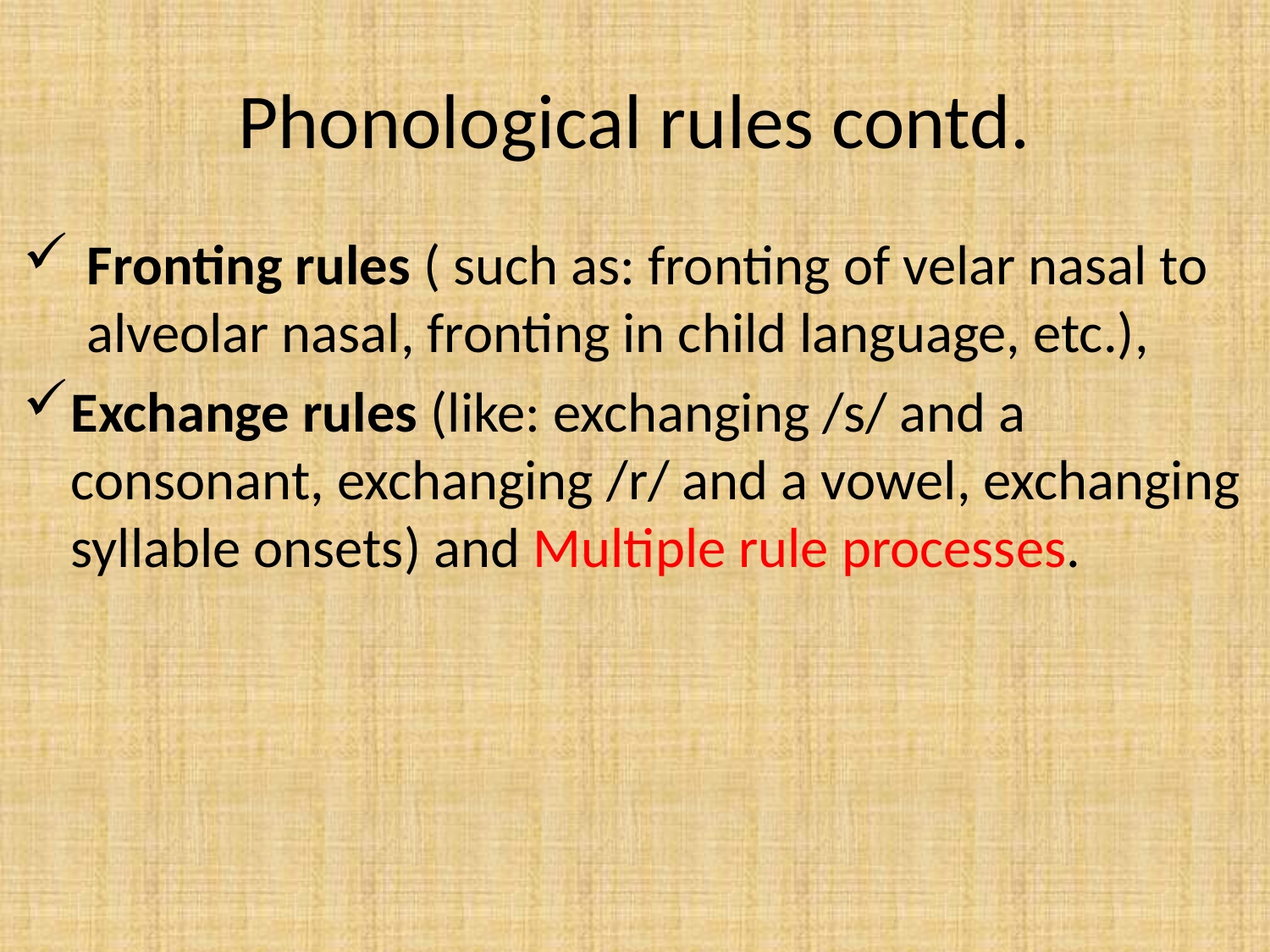

# Phonological rules contd.
Fronting rules ( such as: fronting of velar nasal to alveolar nasal, fronting in child language, etc.),
Exchange rules (like: exchanging /s/ and a consonant, exchanging /r/ and a vowel, exchanging syllable onsets) and Multiple rule processes.